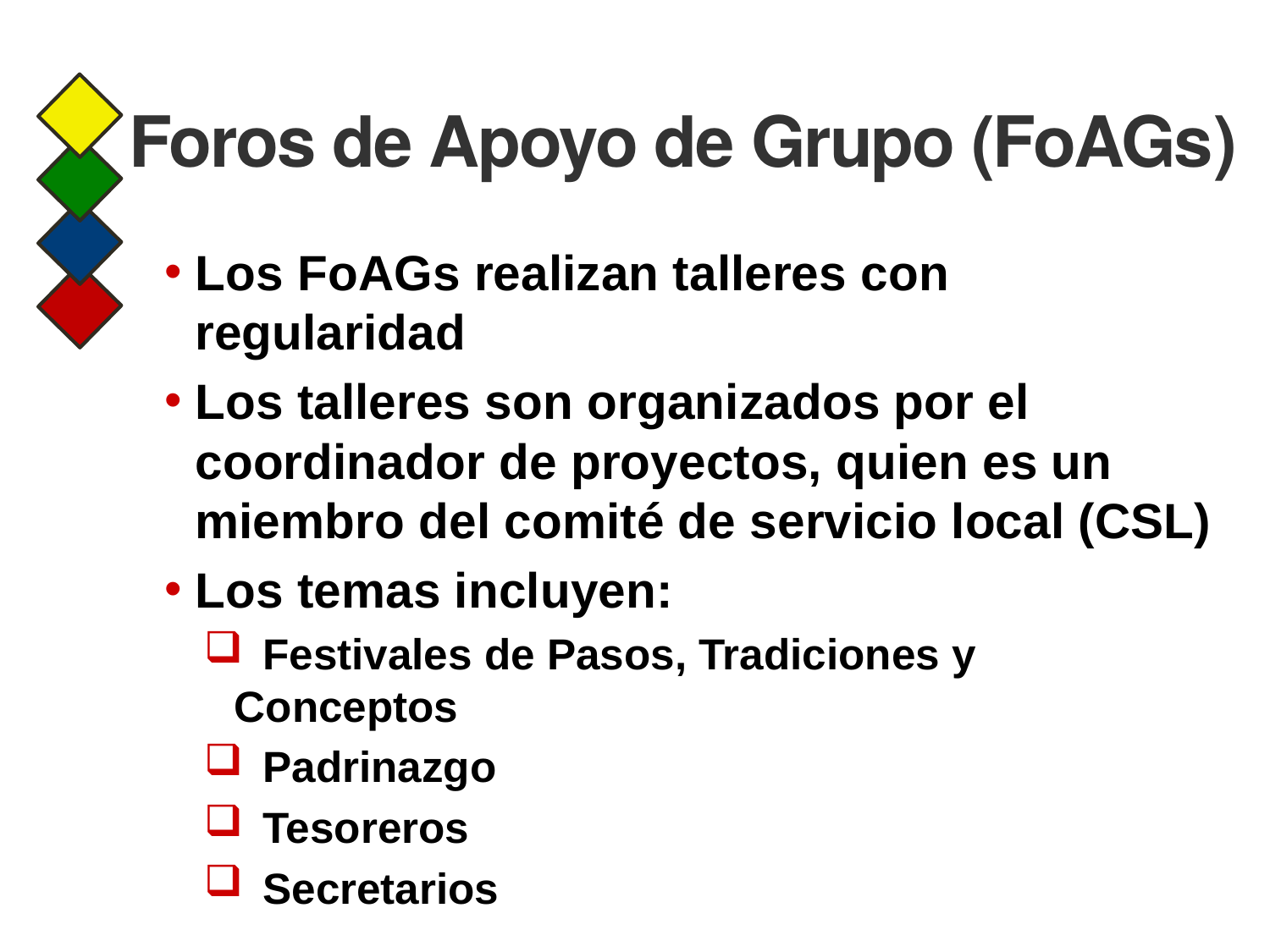

# Foros de Apoyo de Grupo (FoAGs)
Los FoAGs realizan talleres con regularidad
Los talleres son organizados por el coordinador de proyectos, quien es un miembro del comité de servicio local (CSL)
Los temas incluyen:
  Festivales de Pasos, Tradiciones y   	Conceptos
  Padrinazgo
  Tesoreros
  Secretarios